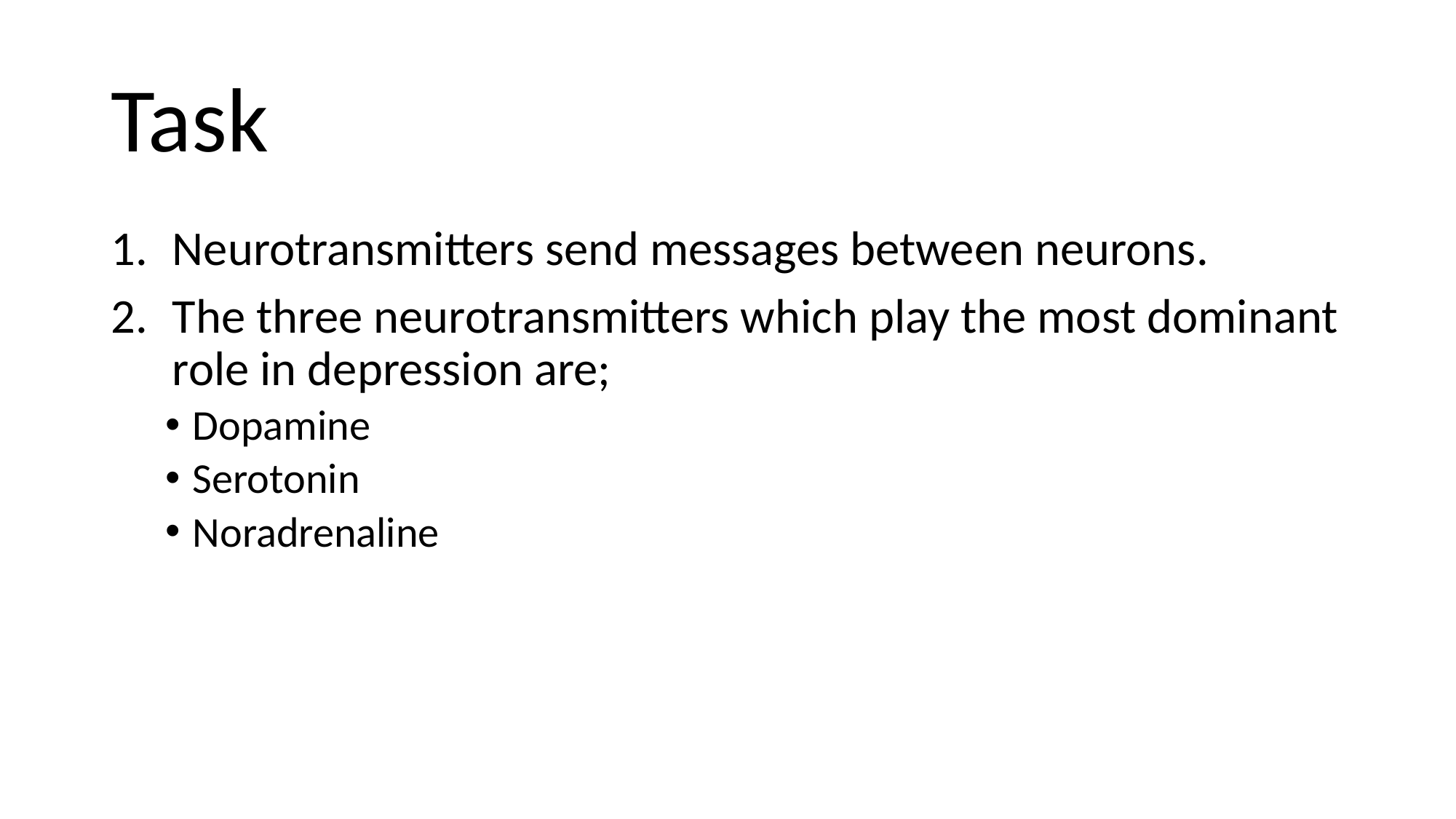

# Task
Neurotransmitters send messages between neurons.
The three neurotransmitters which play the most dominant role in depression are;
Dopamine
Serotonin
Noradrenaline